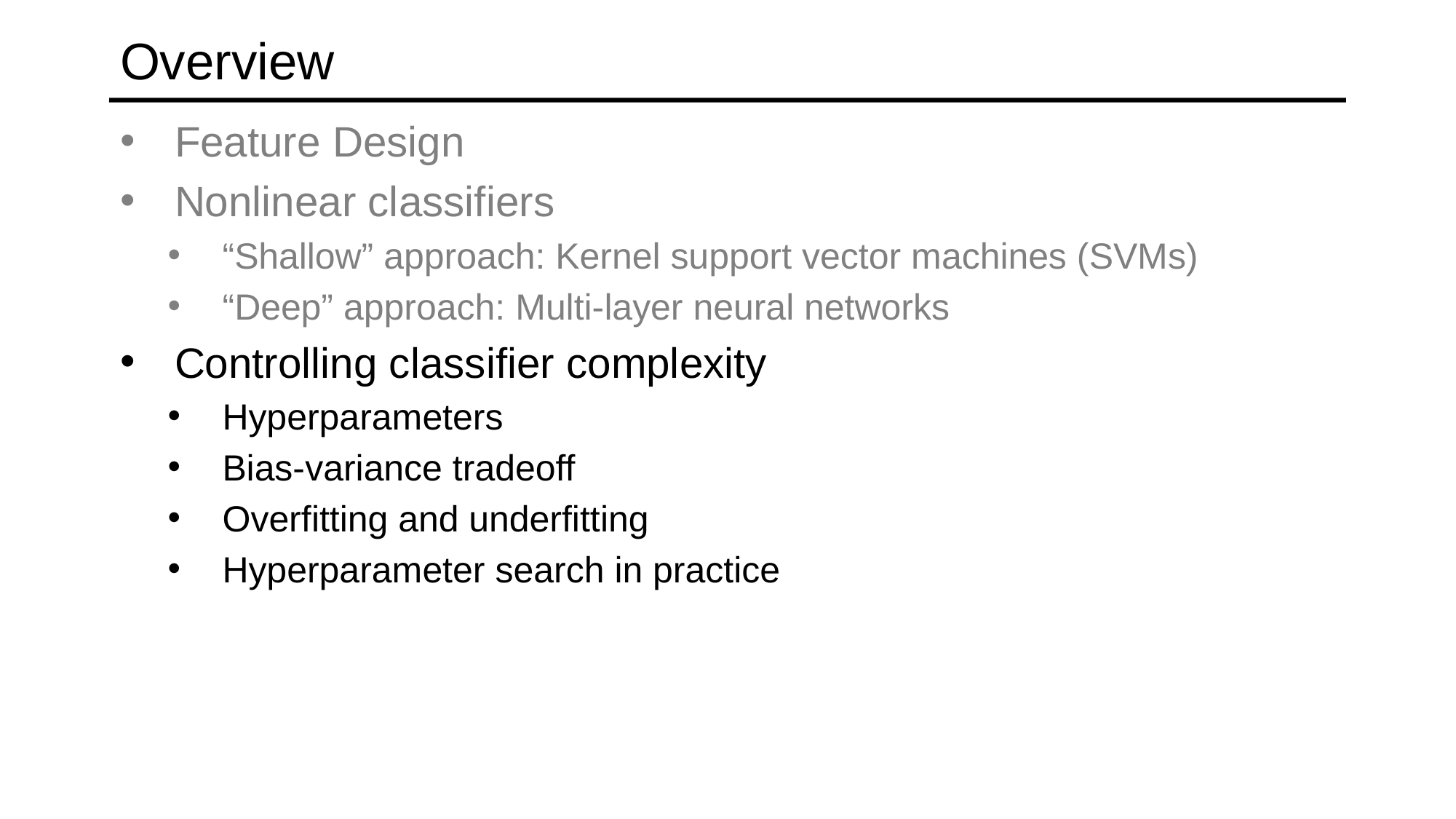

# Overview
Feature Design
Nonlinear classifiers
“Shallow” approach: Kernel support vector machines (SVMs)
“Deep” approach: Multi-layer neural networks
Controlling classifier complexity
Hyperparameters
Bias-variance tradeoff
Overfitting and underfitting
Hyperparameter search in practice